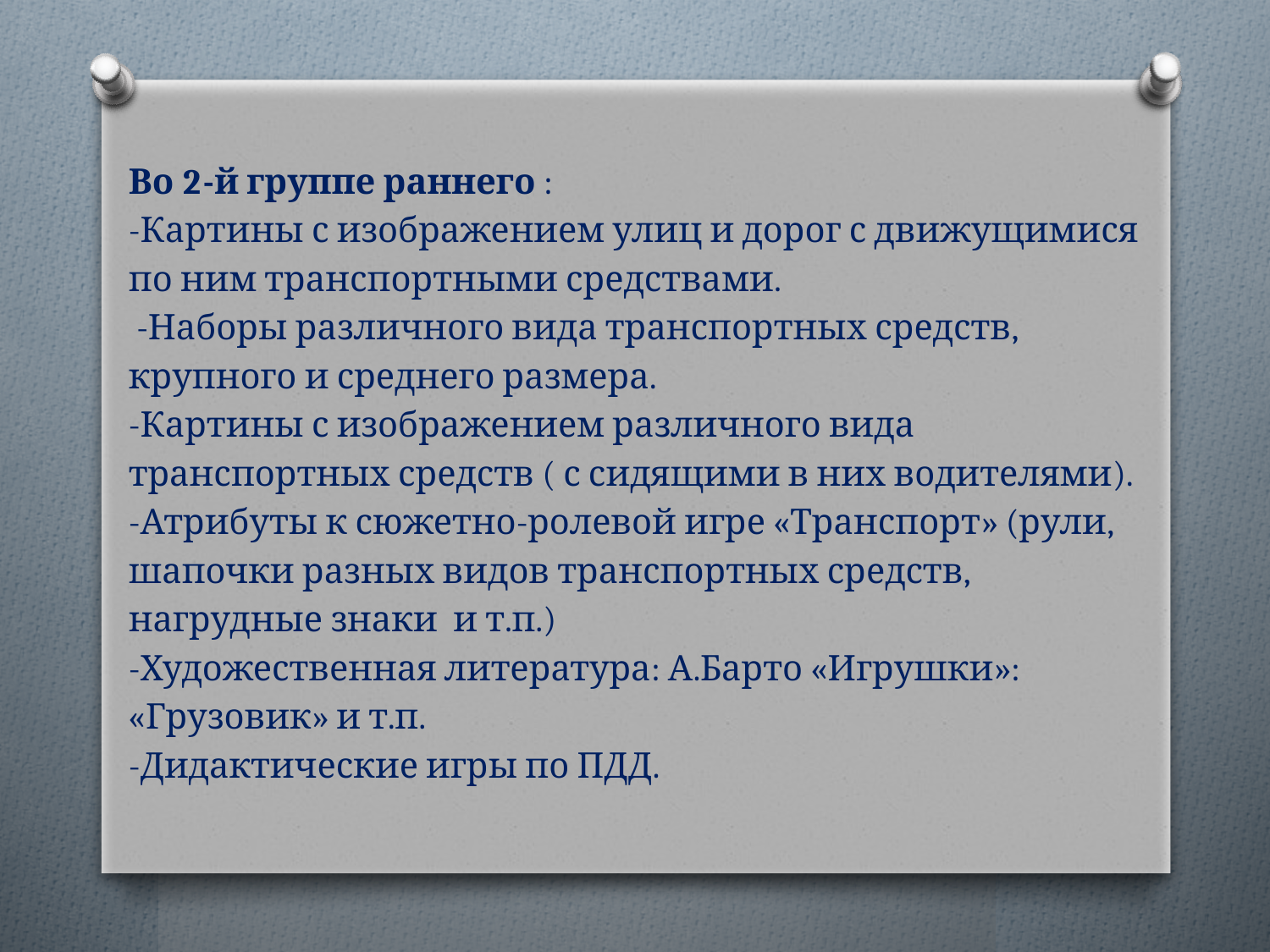

Во 2-й группе раннего :
-Картины с изображением улиц и дорог с движущимися по ним транспортными средствами.
 -Наборы различного вида транспортных средств, крупного и среднего размера.
-Картины с изображением различного вида транспортных средств ( с сидящими в них водителями).
-Атрибуты к сюжетно-ролевой игре «Транспорт» (рули, шапочки разных видов транспортных средств, нагрудные знаки  и т.п.)
-Художественная литература: А.Барто «Игрушки»: «Грузовик» и т.п.
-Дидактические игры по ПДД.